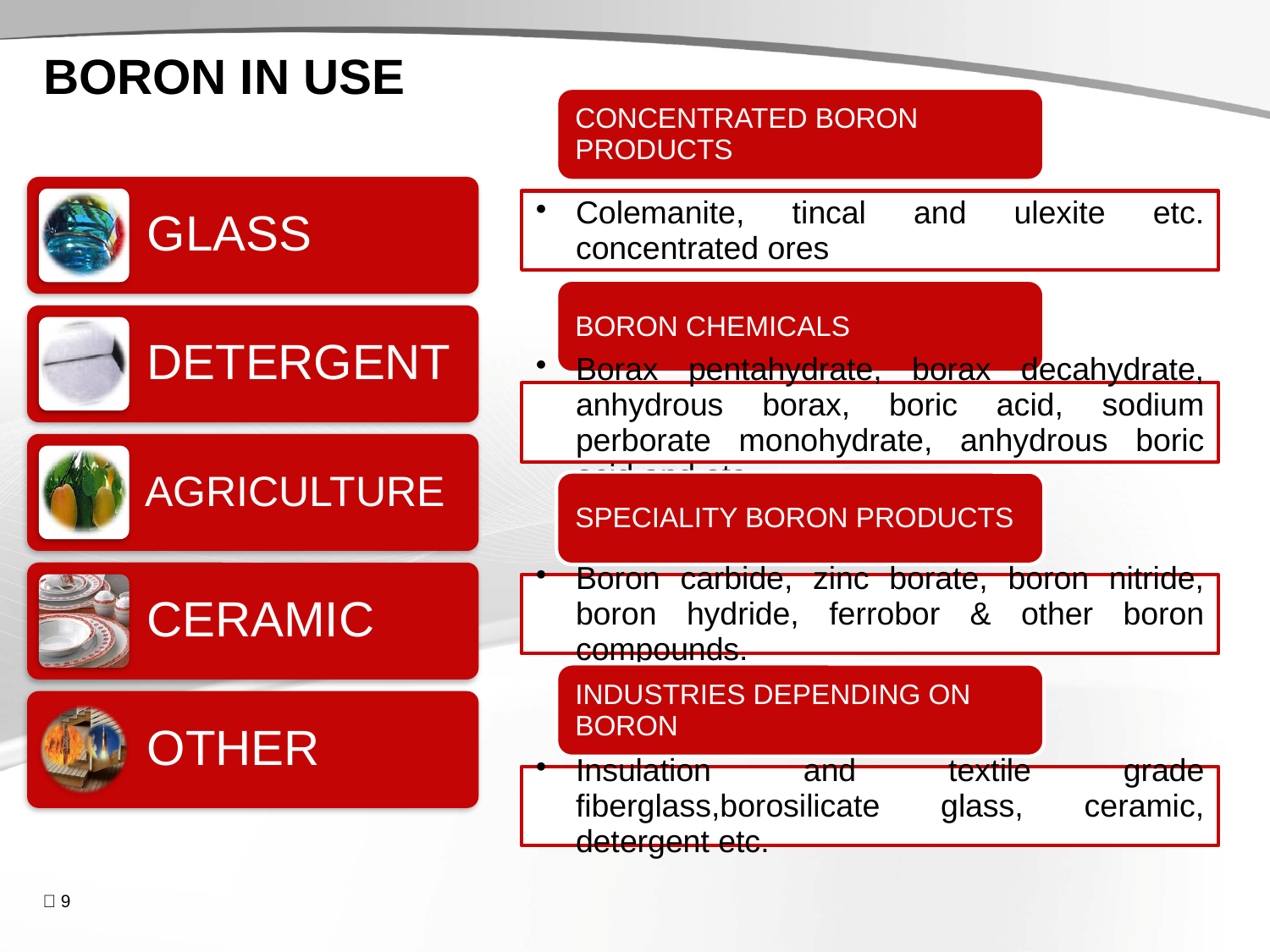

BORON IN USE
CONCENTRATED BORON PRODUCTS
BORON CHEMICALS
Borax pentahydrate, borax decahydrate, anhydrous borax, boric acid, sodium perborate monohydrate, anhydrous boric acid and etc.
SPECIALITY BORON PRODUCTS
Boron carbide, zinc borate, boron nitride, boron hydride, ferrobor & other boron compounds.
INDUSTRIES DEPENDING ON BORON
GLASS
DETERGENT
AGRICULTURE
CERAMIC
OTHER